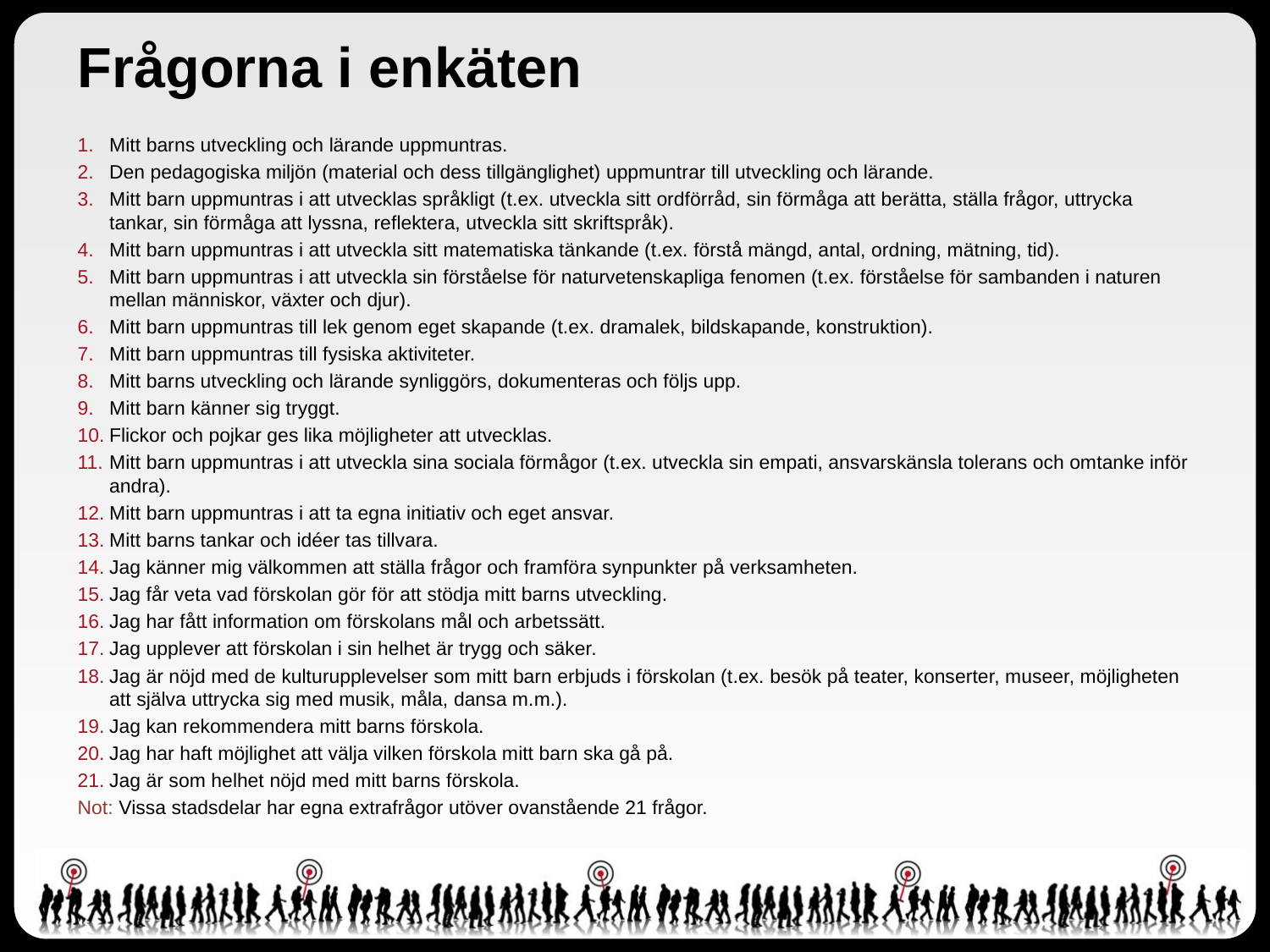

# Frågorna i enkäten
Mitt barns utveckling och lärande uppmuntras.
Den pedagogiska miljön (material och dess tillgänglighet) uppmuntrar till utveckling och lärande.
Mitt barn uppmuntras i att utvecklas språkligt (t.ex. utveckla sitt ordförråd, sin förmåga att berätta, ställa frågor, uttrycka tankar, sin förmåga att lyssna, reflektera, utveckla sitt skriftspråk).
Mitt barn uppmuntras i att utveckla sitt matematiska tänkande (t.ex. förstå mängd, antal, ordning, mätning, tid).
Mitt barn uppmuntras i att utveckla sin förståelse för naturvetenskapliga fenomen (t.ex. förståelse för sambanden i naturen mellan människor, växter och djur).
Mitt barn uppmuntras till lek genom eget skapande (t.ex. dramalek, bildskapande, konstruktion).
Mitt barn uppmuntras till fysiska aktiviteter.
Mitt barns utveckling och lärande synliggörs, dokumenteras och följs upp.
Mitt barn känner sig tryggt.
Flickor och pojkar ges lika möjligheter att utvecklas.
Mitt barn uppmuntras i att utveckla sina sociala förmågor (t.ex. utveckla sin empati, ansvarskänsla tolerans och omtanke inför andra).
Mitt barn uppmuntras i att ta egna initiativ och eget ansvar.
Mitt barns tankar och idéer tas tillvara.
Jag känner mig välkommen att ställa frågor och framföra synpunkter på verksamheten.
Jag får veta vad förskolan gör för att stödja mitt barns utveckling.
Jag har fått information om förskolans mål och arbetssätt.
Jag upplever att förskolan i sin helhet är trygg och säker.
Jag är nöjd med de kulturupplevelser som mitt barn erbjuds i förskolan (t.ex. besök på teater, konserter, museer, möjligheten att själva uttrycka sig med musik, måla, dansa m.m.).
Jag kan rekommendera mitt barns förskola.
Jag har haft möjlighet att välja vilken förskola mitt barn ska gå på.
Jag är som helhet nöjd med mitt barns förskola.
Not: Vissa stadsdelar har egna extrafrågor utöver ovanstående 21 frågor.